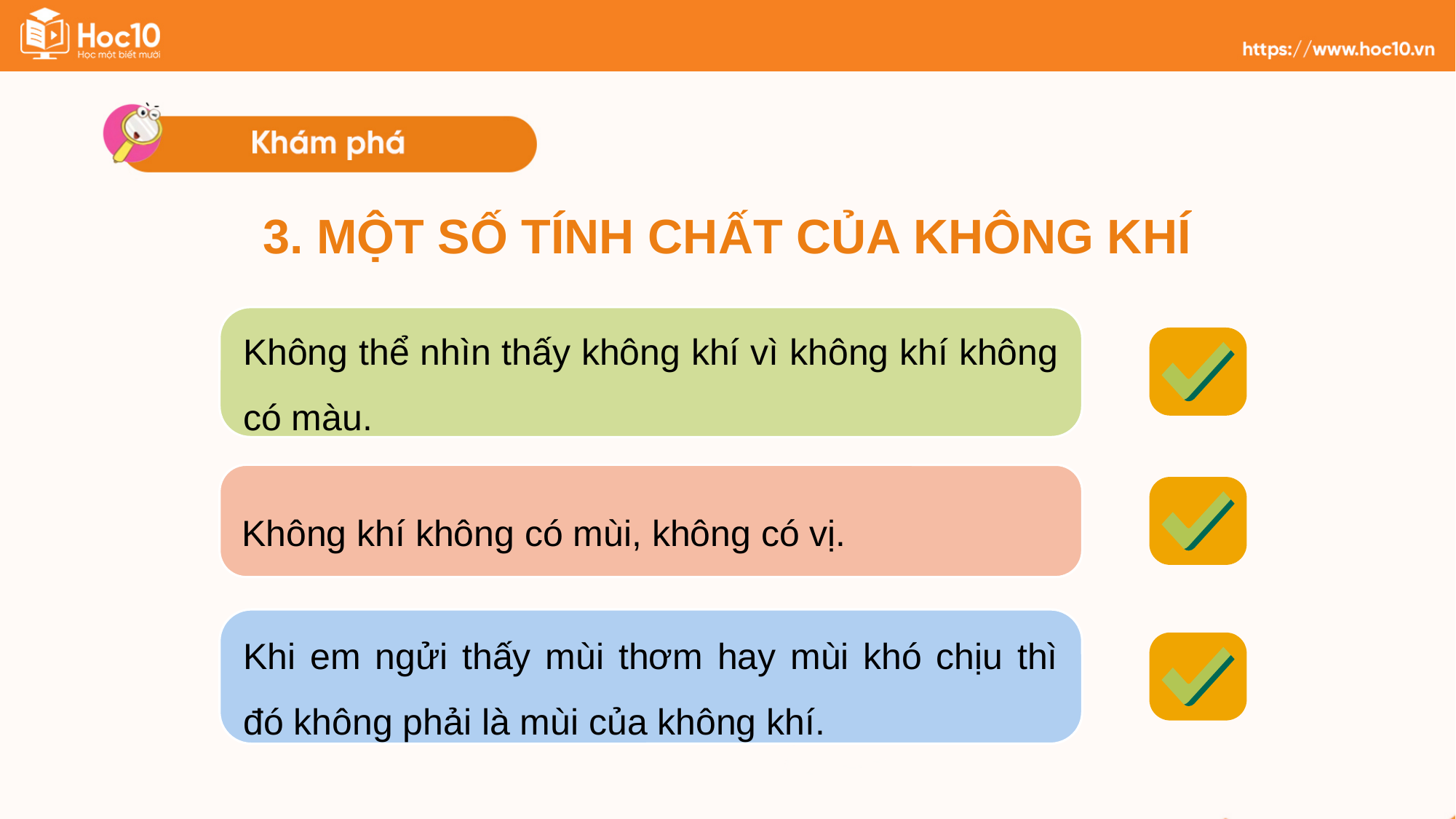

3. MỘT SỐ TÍNH CHẤT CỦA KHÔNG KHÍ
Không thể nhìn thấy không khí vì không khí không có màu.

Không khí không có mùi, không có vị.

Khi em ngửi thấy mùi thơm hay mùi khó chịu thì đó không phải là mùi của không khí.